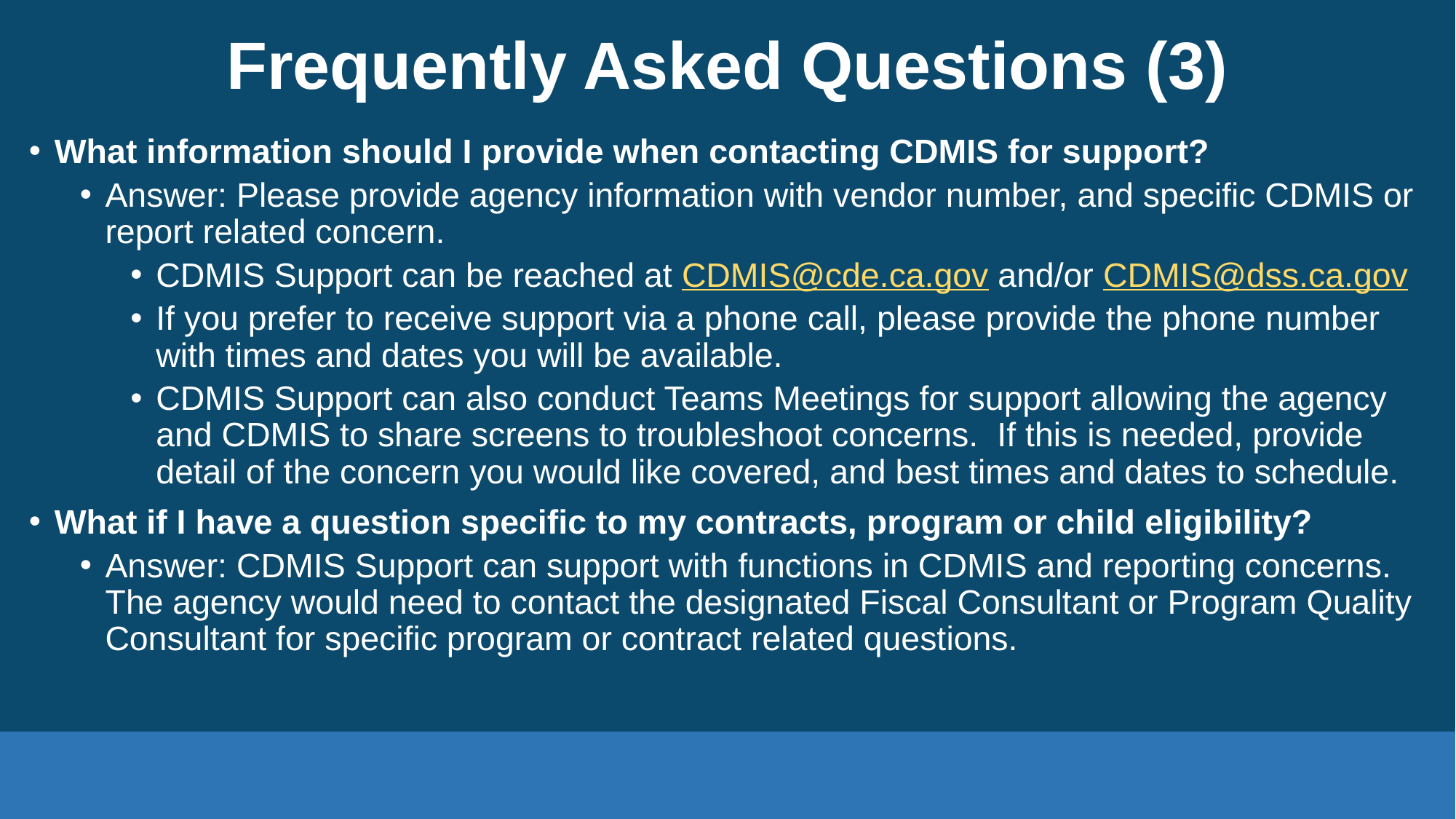

# Frequently Asked Questions (3)
What information should I provide when contacting CDMIS for support?
Answer: Please provide agency information with vendor number, and specific CDMIS or report related concern.
CDMIS Support can be reached at CDMIS@cde.ca.gov and/or CDMIS@dss.ca.gov
If you prefer to receive support via a phone call, please provide the phone number with times and dates you will be available.
CDMIS Support can also conduct Teams Meetings for support allowing the agency and CDMIS to share screens to troubleshoot concerns.  If this is needed, provide detail of the concern you would like covered, and best times and dates to schedule.
What if I have a question specific to my contracts, program or child eligibility?
Answer: CDMIS Support can support with functions in CDMIS and reporting concerns.  The agency would need to contact the designated Fiscal Consultant or Program Quality Consultant for specific program or contract related questions.